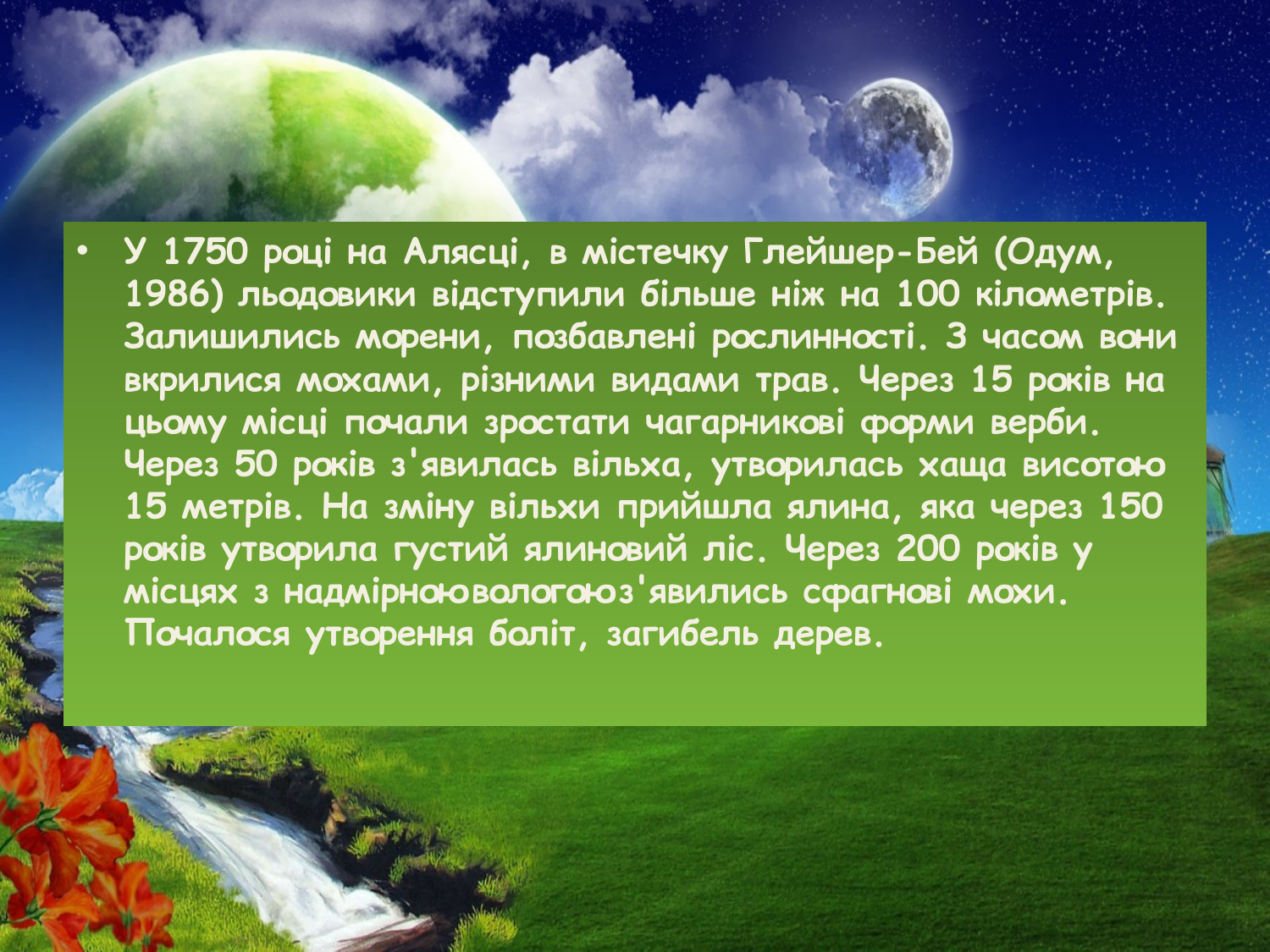

#
У 1750 році на Алясці, в містечку Глейшер-Бей (Одум, 1986) льодовики відступили більше ніж на 100 кілометрів. Залишились морени, позбавлені рослинності. З часом вони вкрилися мохами, різними видами трав. Через 15 років на цьому місці почали зростати чагарникові форми верби. Через 50 років з'явилась вільха, утворилась хаща висотою 15 метрів. На зміну вільхи прийшла ялина, яка через 150 років утворила густий ялиновий ліс. Через 200 років у місцях з надмірною вологою з'явились сфагнові мохи. Почалося утворення боліт, загибель дерев.